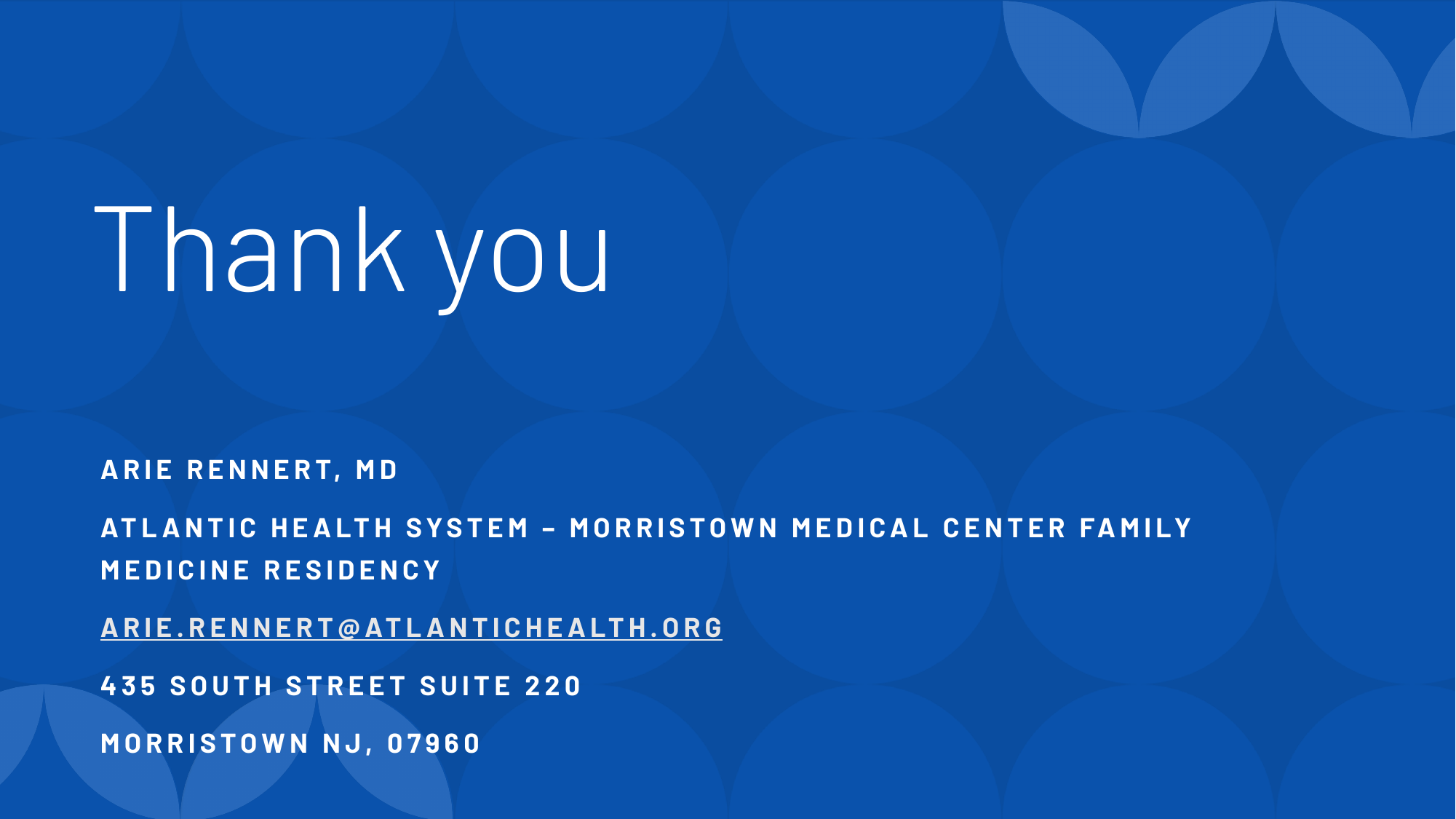

# Thank you
Arie Rennert, md
Atlantic Health System – Morristown Medical Center Family Medicine Residency
Arie.rennert@atlantichealth.org
435 SOuth Street Suite 220
Morristown NJ, 07960